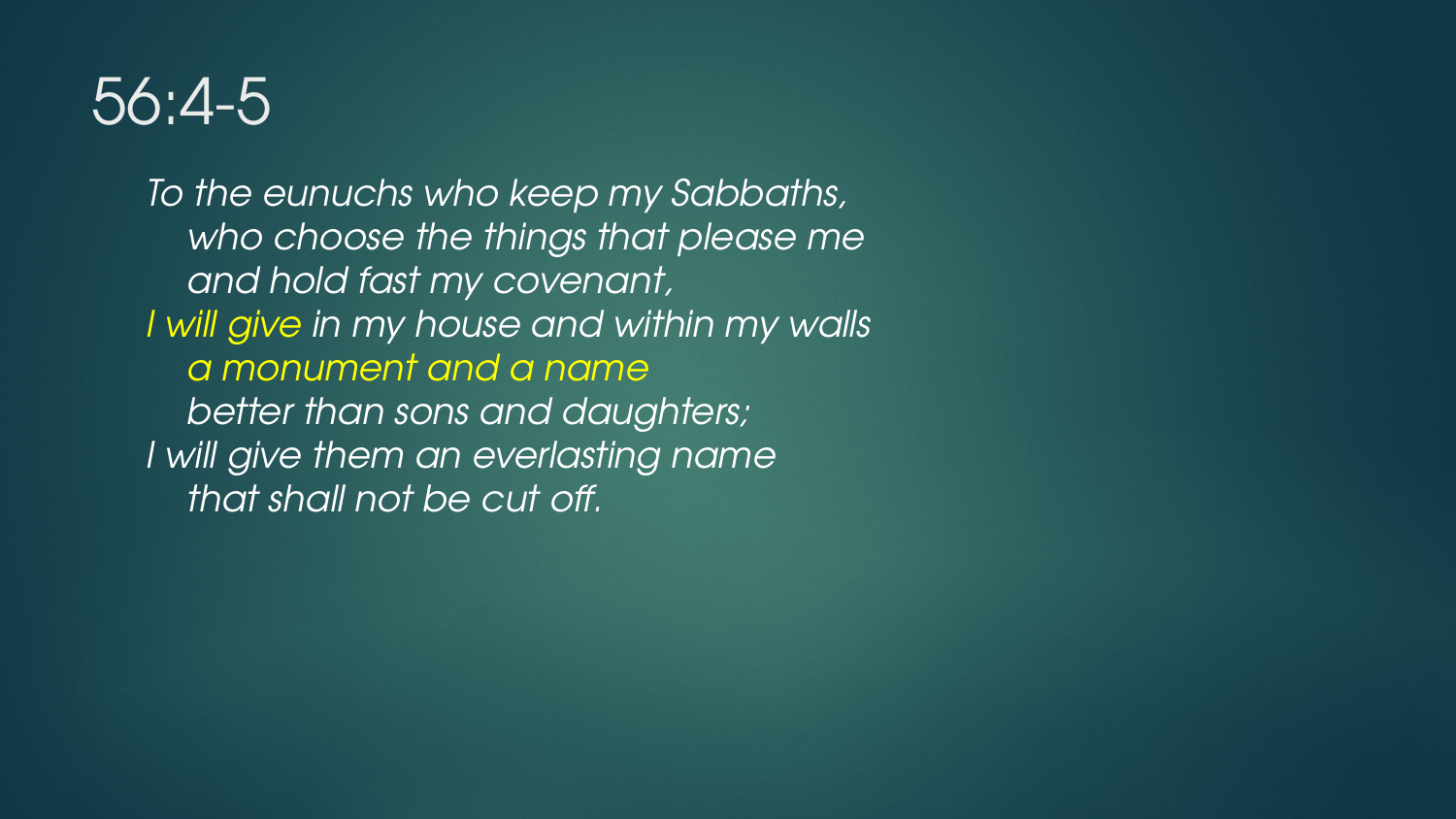

# 56:4-5
To the eunuchs who keep my Sabbaths,
    who choose the things that please me
    and hold fast my covenant,
I will give in my house and within my walls
    a monument and a name
    better than sons and daughters;
I will give them an everlasting name
    that shall not be cut off.